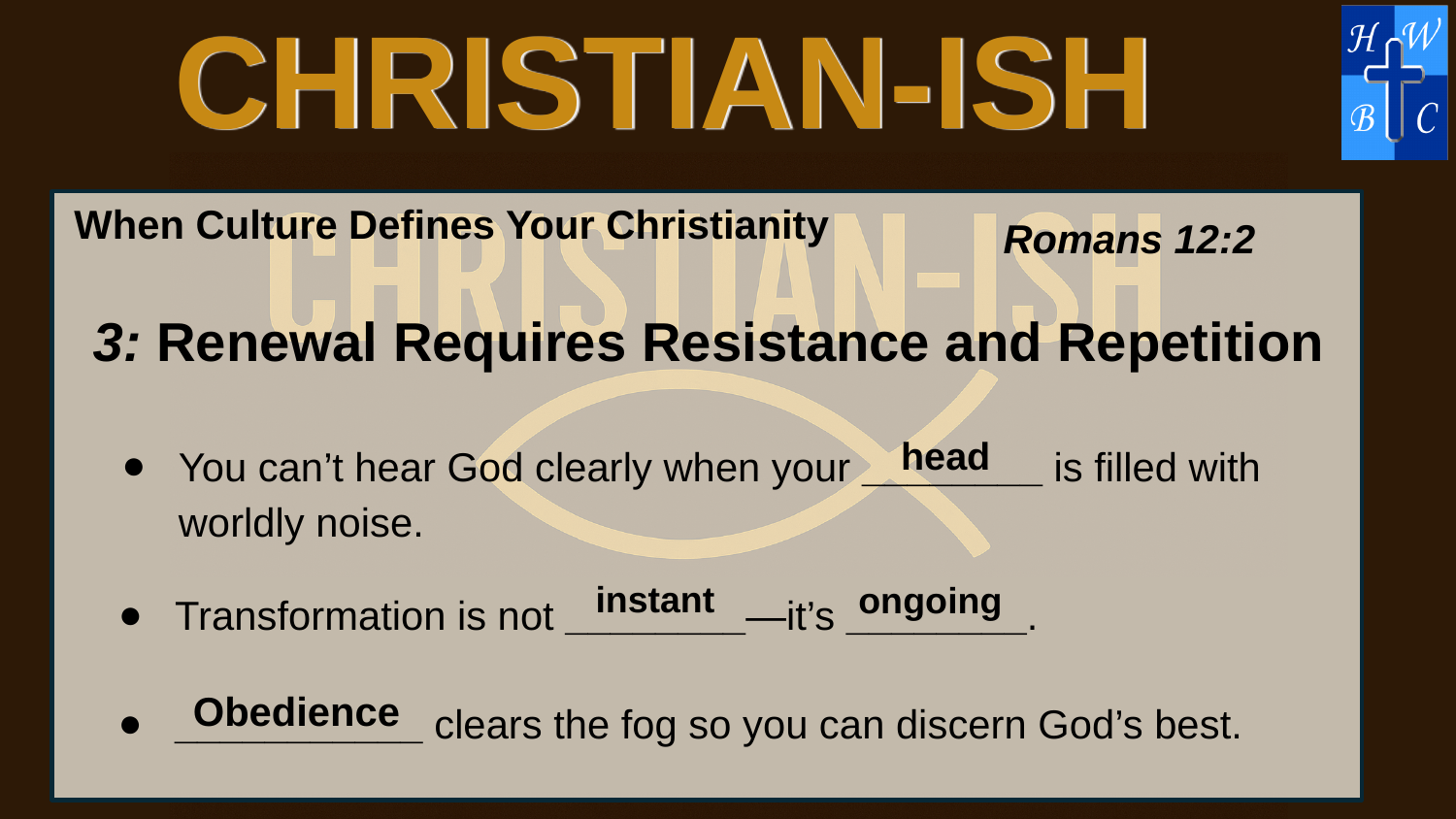

CHRISTIAN-ISH

When Culture Defines Your Christianity
Romans 12:2
3: Renewal Requires Resistance and Repetition
head
You can’t hear God clearly when your ________ is filled with worldly noise.
instant
ongoing
Transformation is not ________—it’s ________.
___________ clears the fog so you can discern God’s best.
Obedience